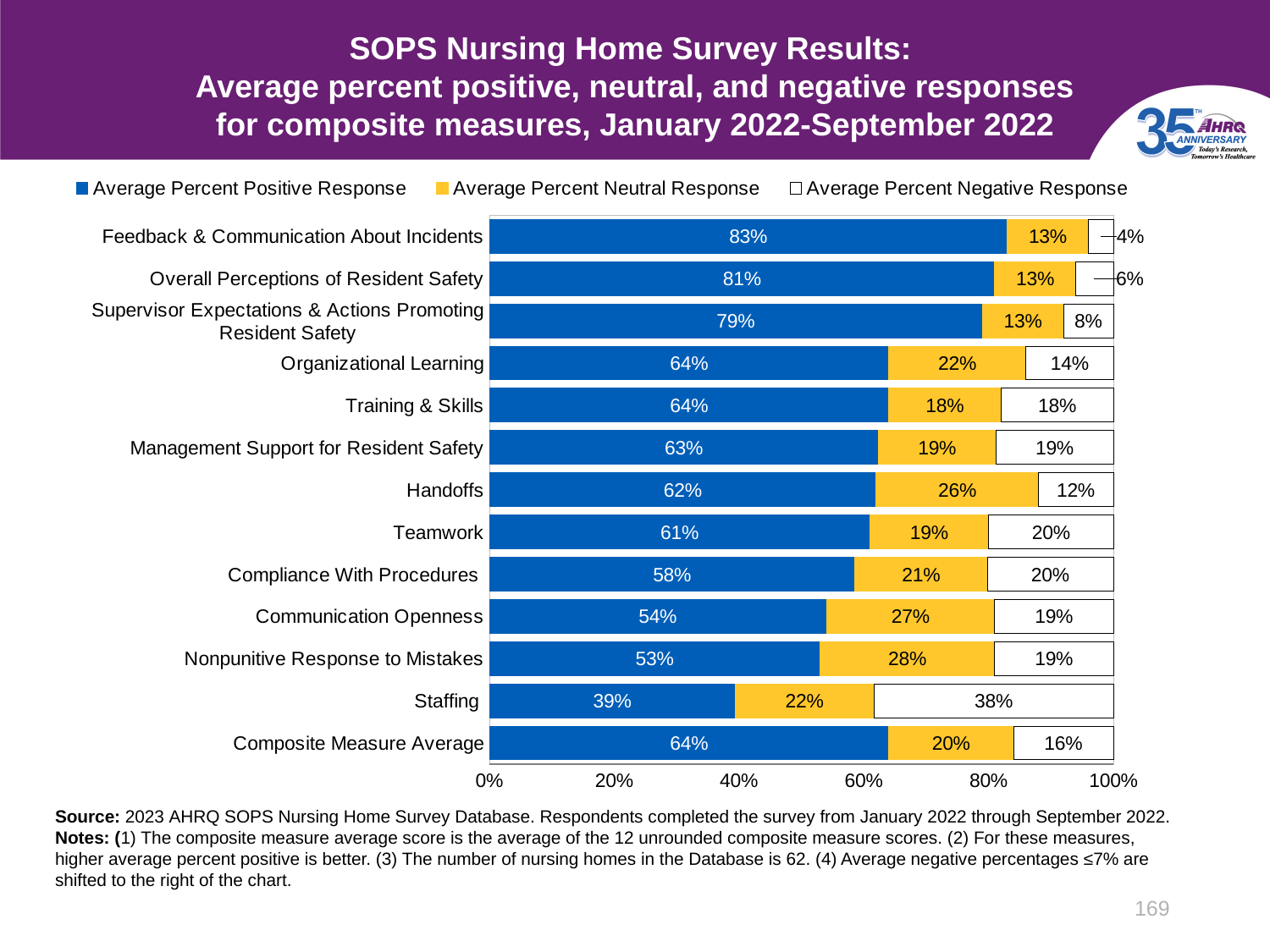

# SOPS Nursing Home Survey Results: Average percent positive, neutral, and negative responses for composite measures, January 2022-September 2022

### Chart

| Category | Average Percent Positive Response | Average Percent Neutral Response | Average Percent Negative Response |
|---|---|---|---|
| Composite Measure Average | 0.64 | 0.2 | 0.16 |
| Staffing  | 0.39 | 0.22 | 0.38 |
| Nonpunitive Response to Mistakes | 0.53 | 0.28 | 0.19 |
| Communication Openness | 0.54 | 0.27 | 0.19 |
| Compliance With Procedures  | 0.58 | 0.21 | 0.2 |
| Teamwork | 0.61 | 0.19 | 0.2 |
| Handoffs | 0.62 | 0.26 | 0.12 |
| Management Support for Resident Safety | 0.63 | 0.19 | 0.19 |
| Training & Skills | 0.64 | 0.18 | 0.18 |
| Organizational Learning | 0.64 | 0.22 | 0.14 |
| Supervisor Expectations & Actions Promoting Resident Safety | 0.79 | 0.13 | 0.08 |
| Overall Perceptions of Resident Safety | 0.81 | 0.13 | 0.06 |
| Feedback & Communication About Incidents | 0.83 | 0.13 | 0.04 |
Source: 2023 AHRQ SOPS Nursing Home Survey Database. Respondents completed the survey from January 2022 through September 2022.
Notes: (1) The composite measure average score is the average of the 12 unrounded composite measure scores. (2) For these measures, higher average percent positive is better. (3) The number of nursing homes in the Database is 62. (4) Average negative percentages ≤7% are shifted to the right of the chart.
169